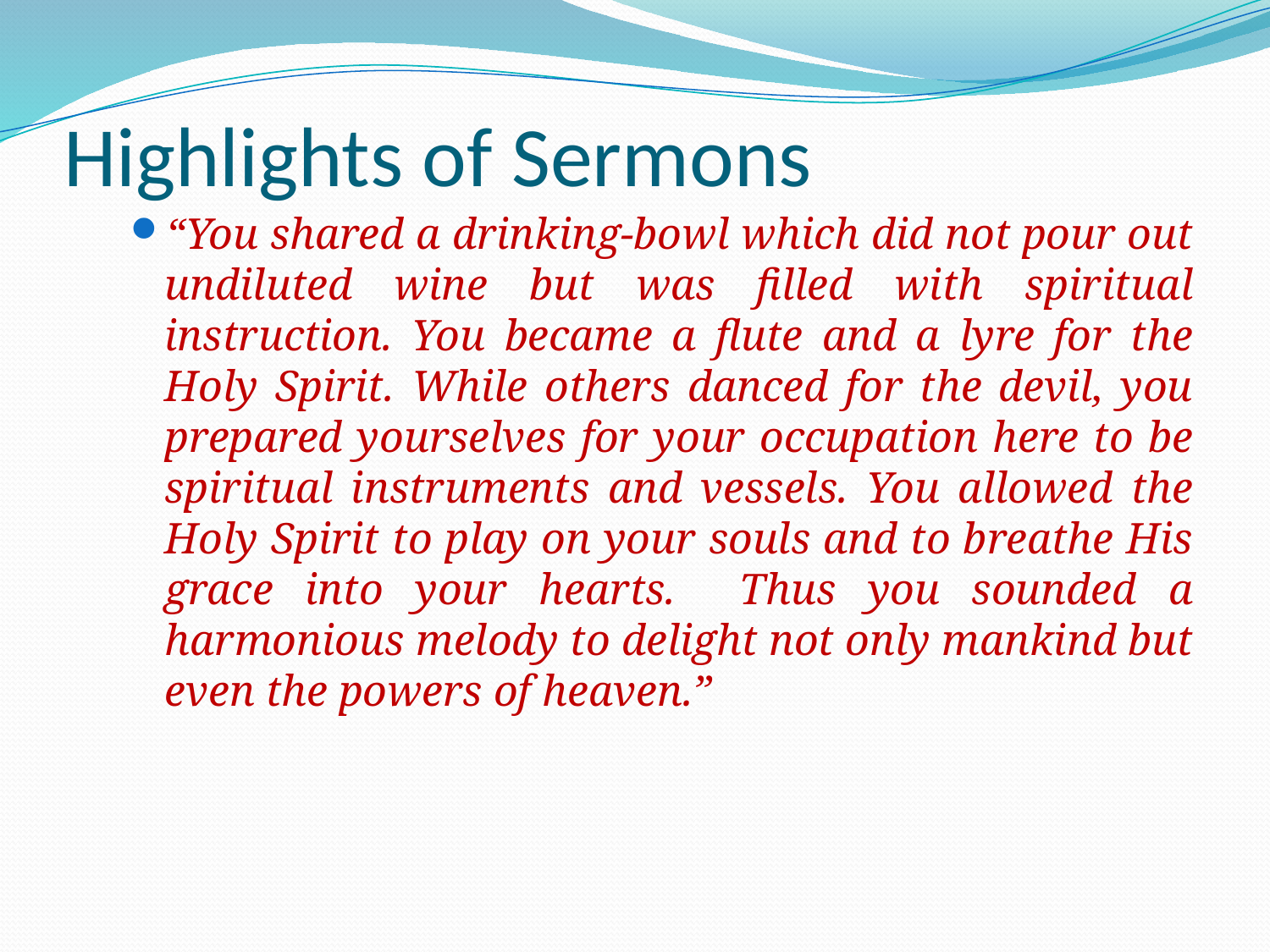

# Highlights of Sermons
“You shared a drinking-bowl which did not pour out undiluted wine but was filled with spiritual instruction. You became a flute and a lyre for the Holy Spirit. While others danced for the devil, you prepared yourselves for your occupation here to be spiritual instruments and vessels. You allowed the Holy Spirit to play on your souls and to breathe His grace into your hearts.  Thus you sounded a harmonious melody to delight not only mankind but even the powers of heaven.”